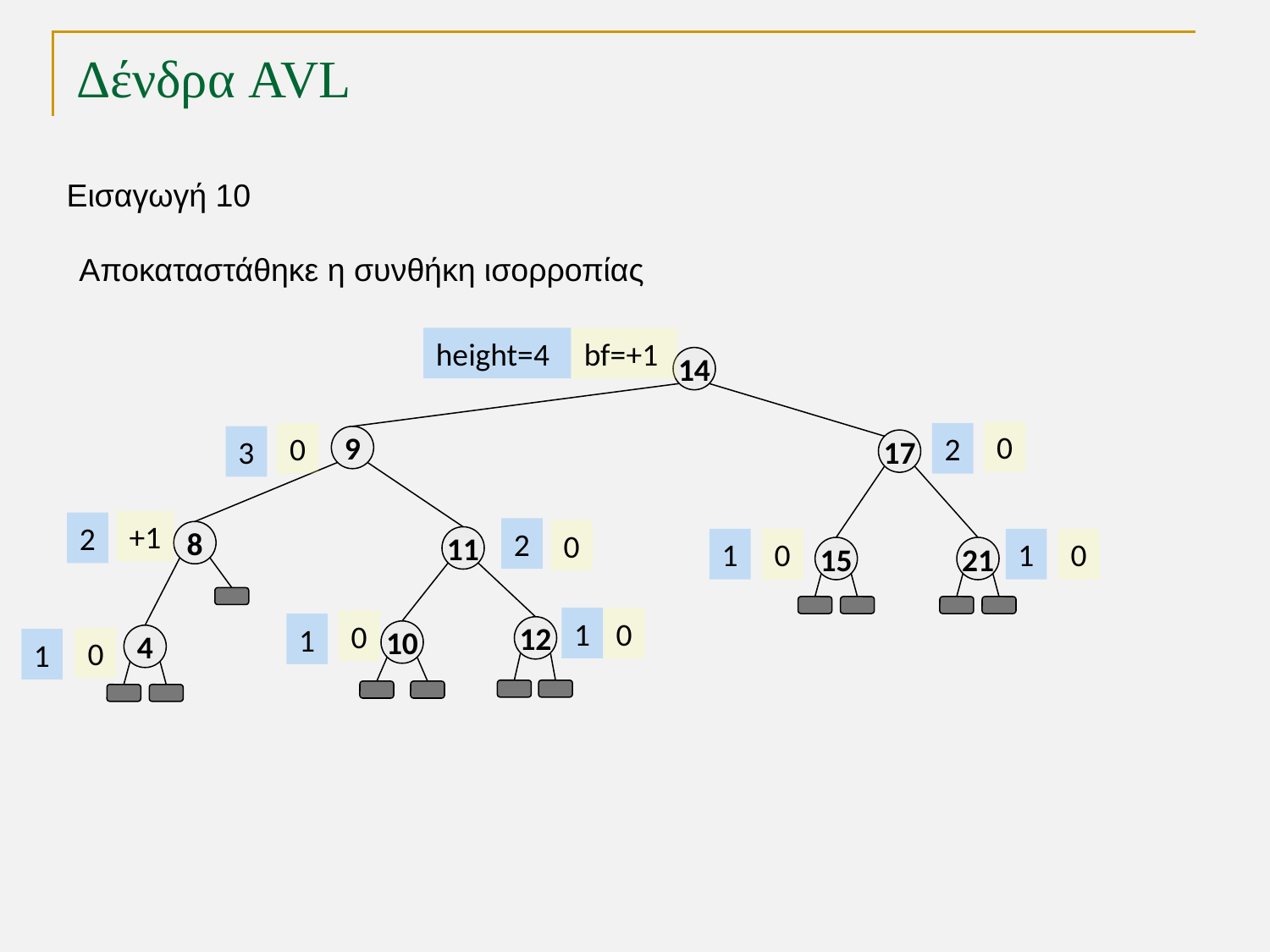

# Δένδρα AVL
Εισαγωγή 10
Αποκαταστάθηκε η συνθήκη ισορροπίας
height=4
bf=+1
14
0
0
2
3
9
17
+1
2
2
0
8
11
1
0
1
0
15
21

1
0
0
1
12
10
4
0
1